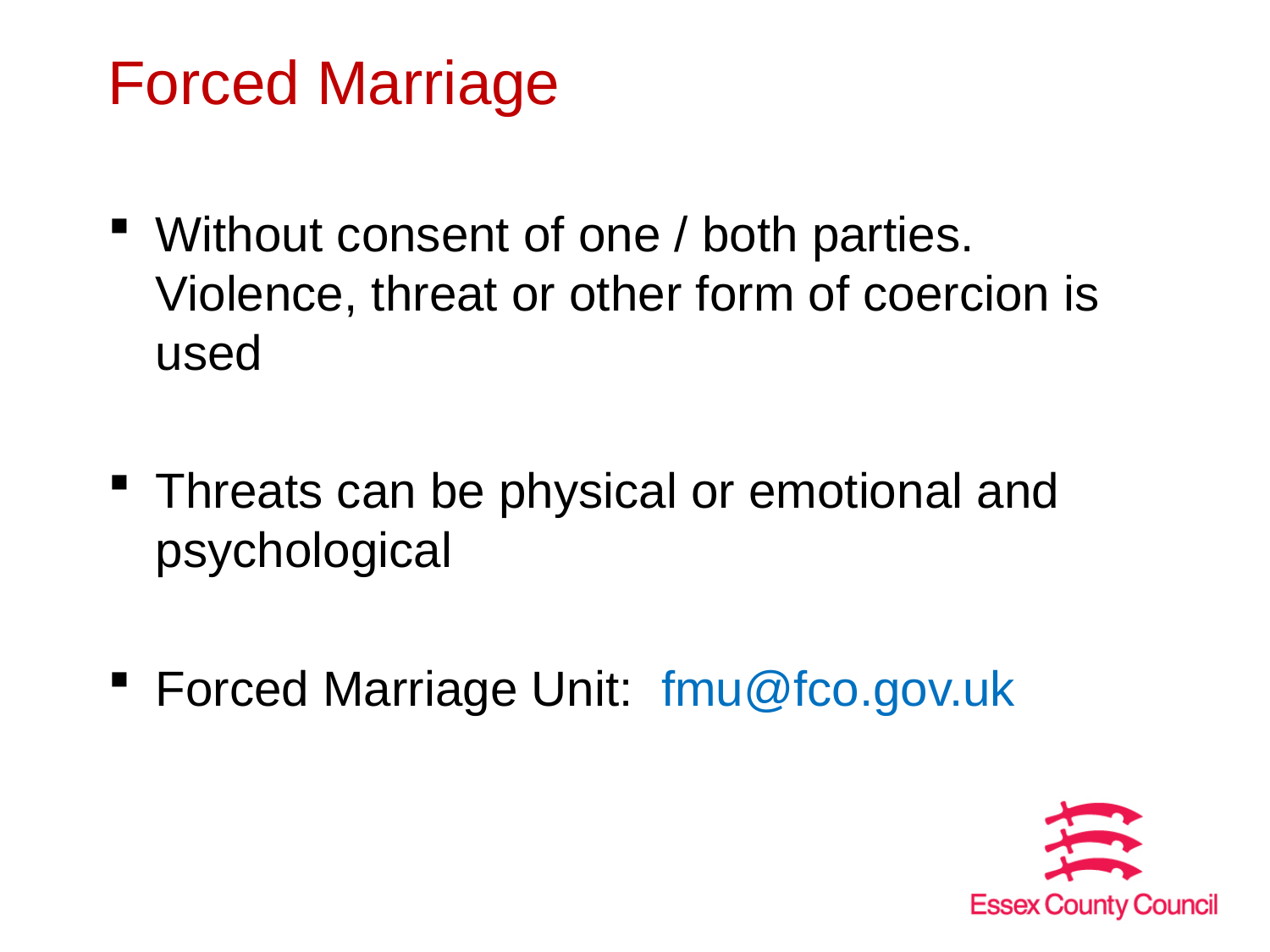

# Forced Marriage
Without consent of one / both parties. Violence, threat or other form of coercion is used

Threats can be physical or emotional and psychological

Forced Marriage Unit:  fmu@fco.gov.uk